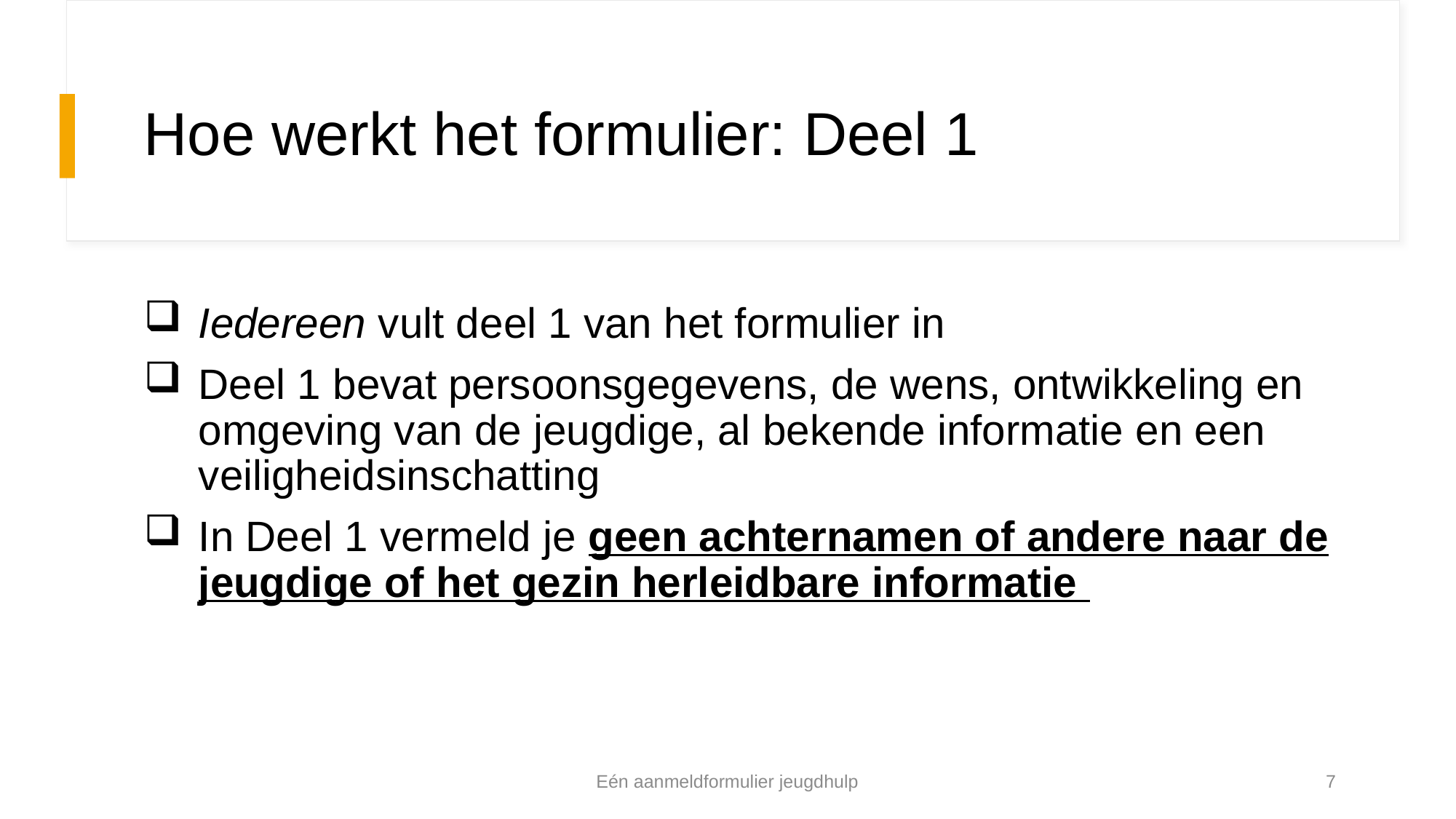

# Hoe werkt het formulier: Deel 1
Iedereen vult deel 1 van het formulier in
Deel 1 bevat persoonsgegevens, de wens, ontwikkeling en omgeving van de jeugdige, al bekende informatie en een veiligheidsinschatting
In Deel 1 vermeld je geen achternamen of andere naar de jeugdige of het gezin herleidbare informatie

Eén aanmeldformulier jeugdhulp
7